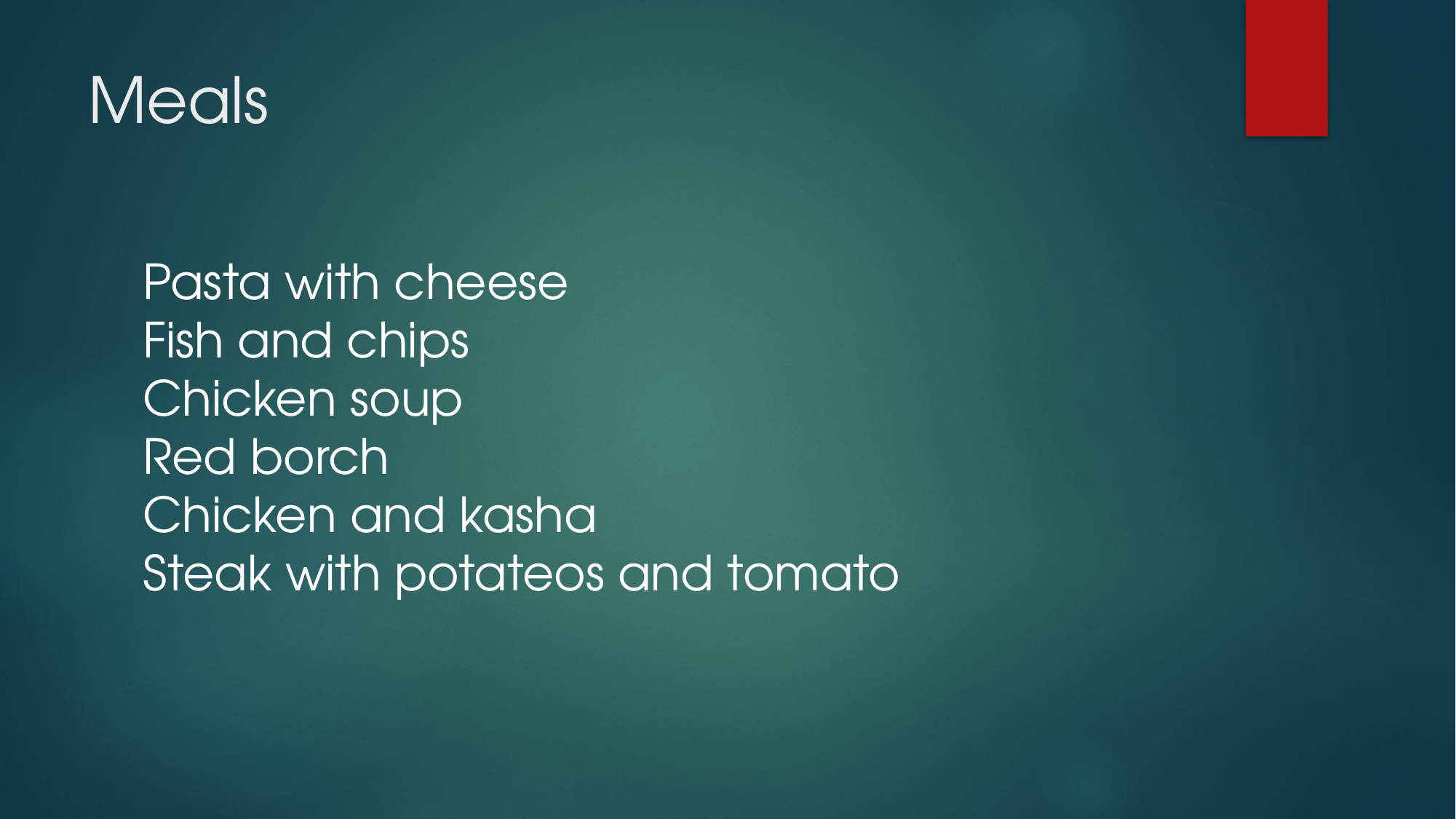

# Meals
Pasta with cheese
Fish and chips
Chicken soup
Red borch
Chicken and kasha
Steak with potateos and tomato